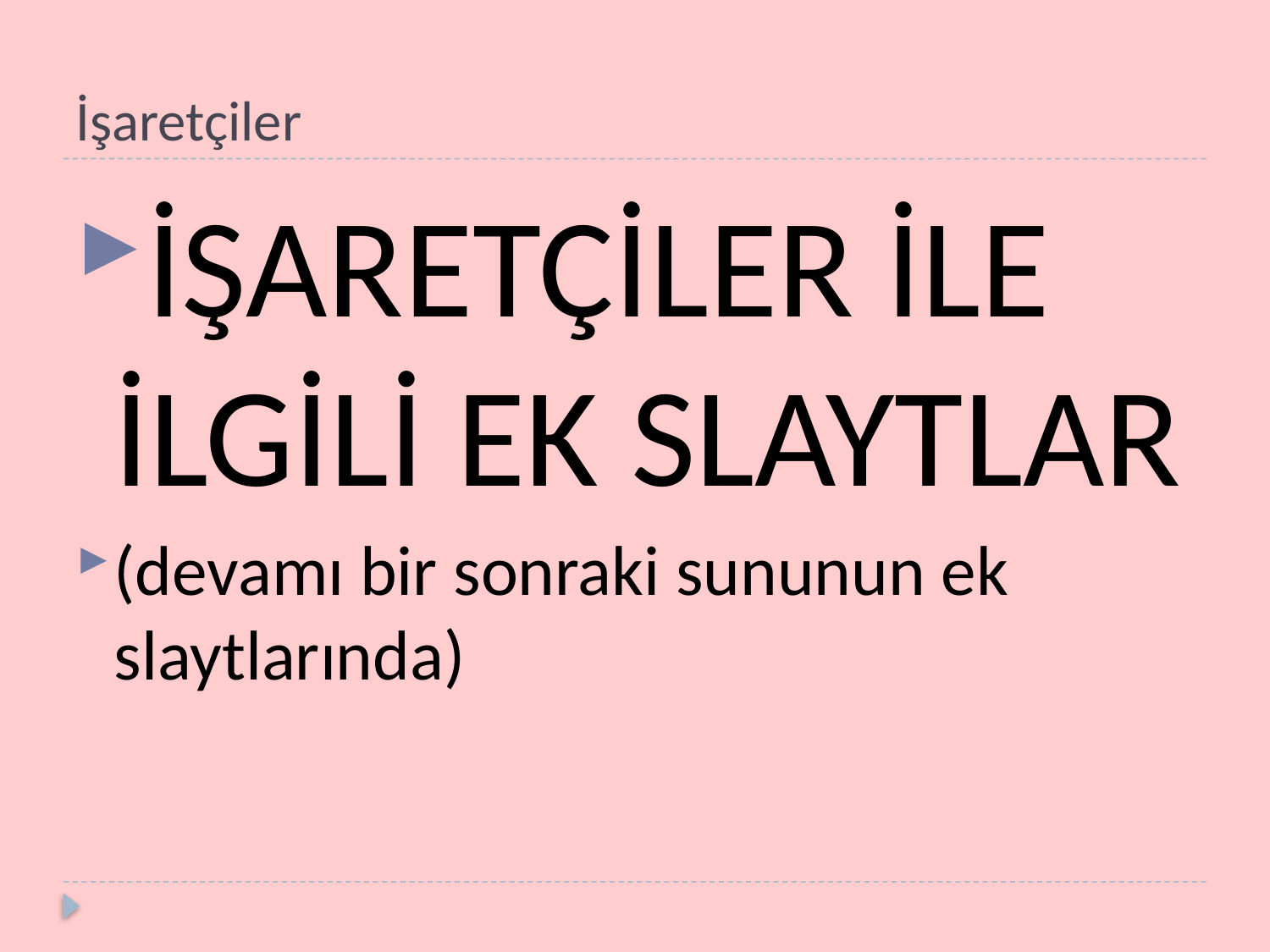

# İşaretçiler
İŞARETÇİLER İLE İLGİLİ EK SLAYTLAR
(devamı bir sonraki sununun ek slaytlarında)